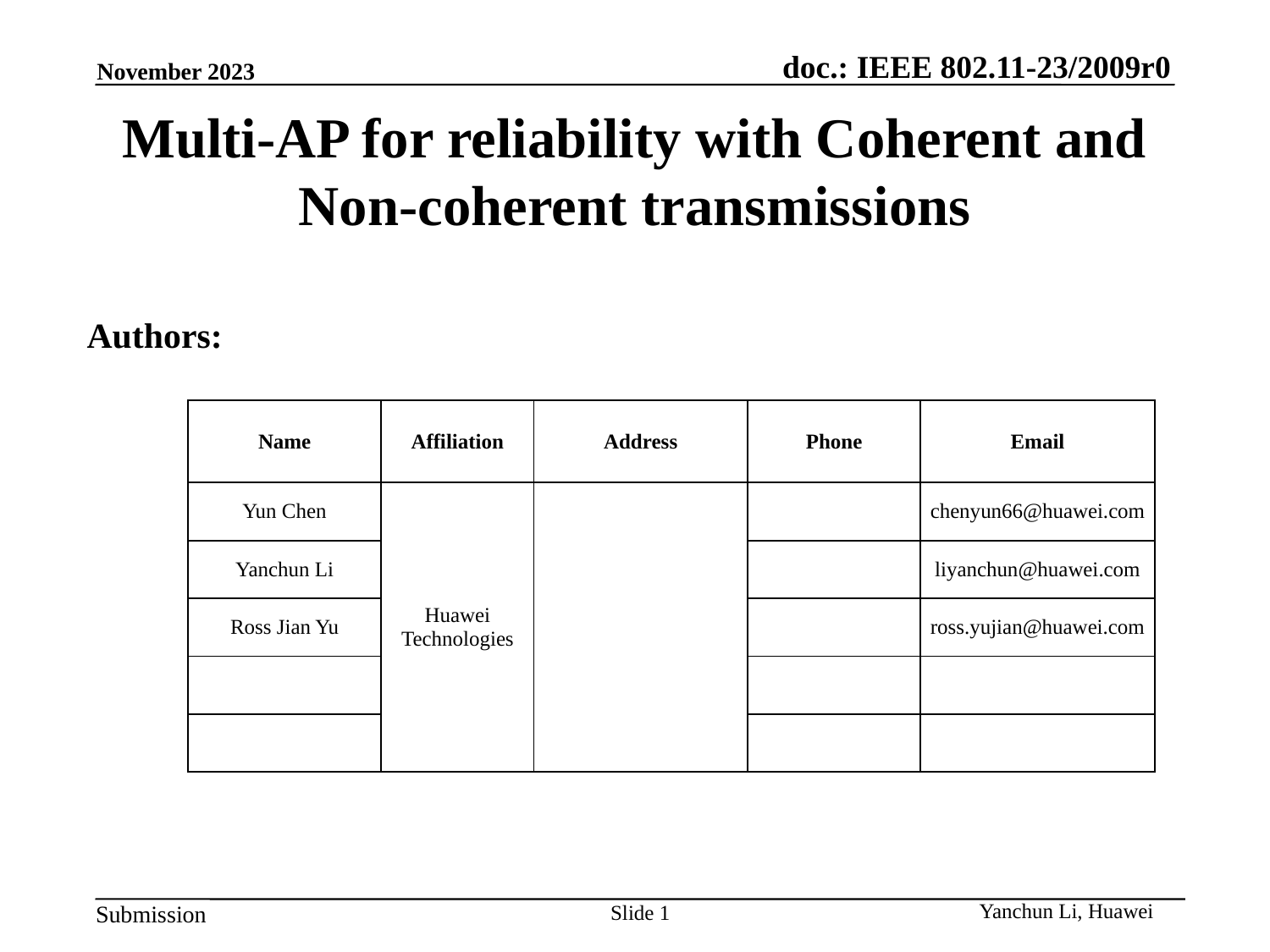

November 2023
# Multi-AP for reliability with Coherent and Non-coherent transmissions
Authors:
| Name | Affiliation | Address | Phone | Email |
| --- | --- | --- | --- | --- |
| Yun Chen | Huawei Technologies |  |  | chenyun66@huawei.com |
| Yanchun Li |  |  |  | liyanchun@huawei.com |
| Ross Jian Yu |  |  |  | ross.yujian@huawei.com |
|  |  |  |  |  |
|  |  |  |  |  |
Slide 1